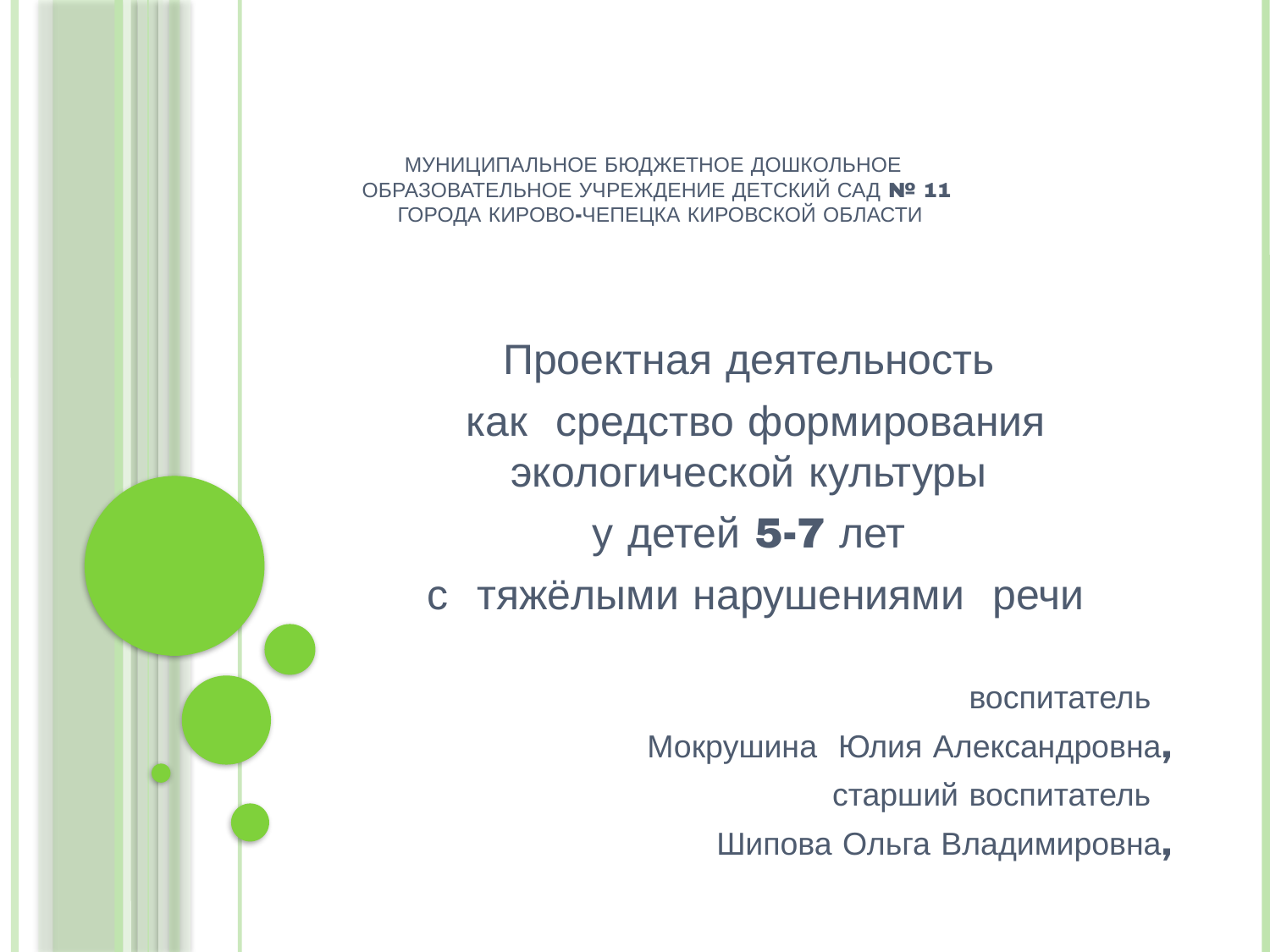

# Муниципальное бюджетное дошкольное образовательное учреждение детский сад № 11 города Кирово-Чепецка Кировской области
Проектная деятельность
как  средство формирования экологической культуры
у детей 5-7 лет
с  тяжёлыми нарушениями  речи

воспитатель
Мокрушина  Юлия Александровна,
старший воспитатель
Шипова Ольга Владимировна,